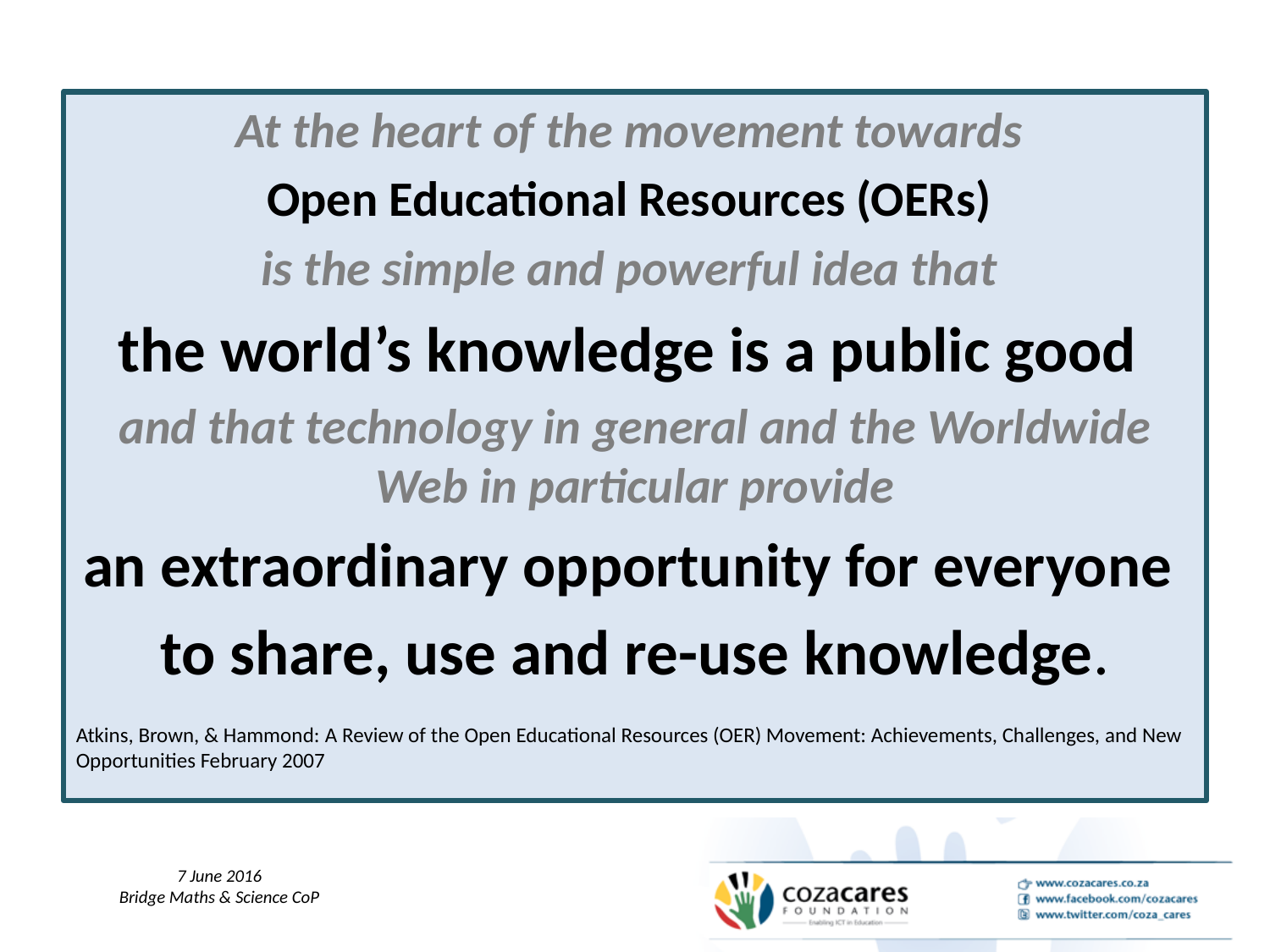

#
At the heart of the movement towards
Open Educational Resources (OERs)
is the simple and powerful idea that
the world’s knowledge is a public good
and that technology in general and the Worldwide Web in particular provide
an extraordinary opportunity for everyone
to share, use and re-use knowledge.

Atkins, Brown, & Hammond: A Review of the Open Educational Resources (OER) Movement: Achievements, Challenges, and New Opportunities February 2007

7 June 2016
Bridge Maths & Science CoP